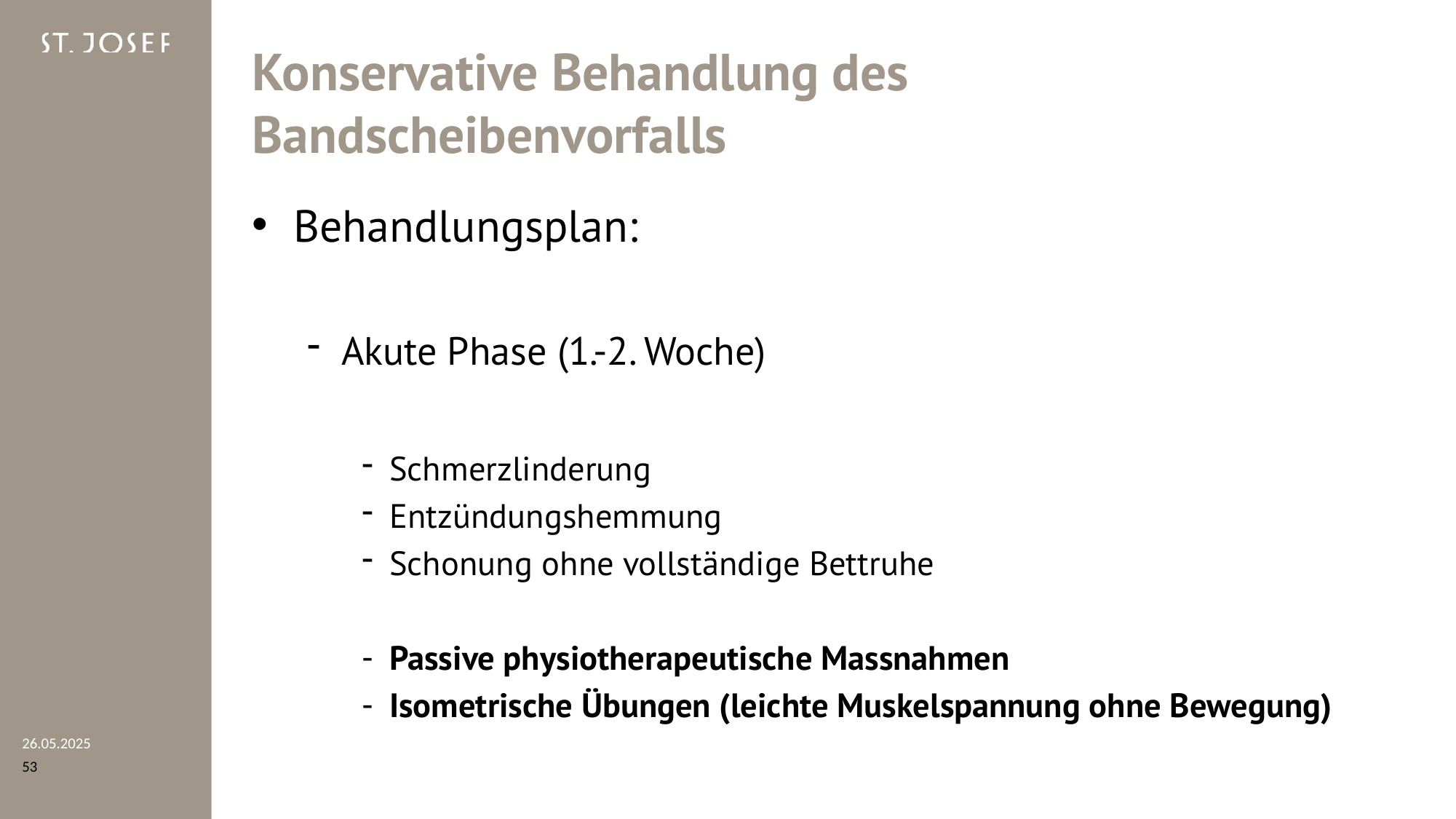

# Konservative Behandlung des Bandscheibenvorfalls
Behandlungsplan:

Akute Phase (1.-2. Woche)

Schmerzlinderung
Entzündungshemmung
Schonung ohne vollständige Bettruhe

Passive physiotherapeutische Massnahmen
Isometrische Übungen (leichte Muskelspannung ohne Bewegung)